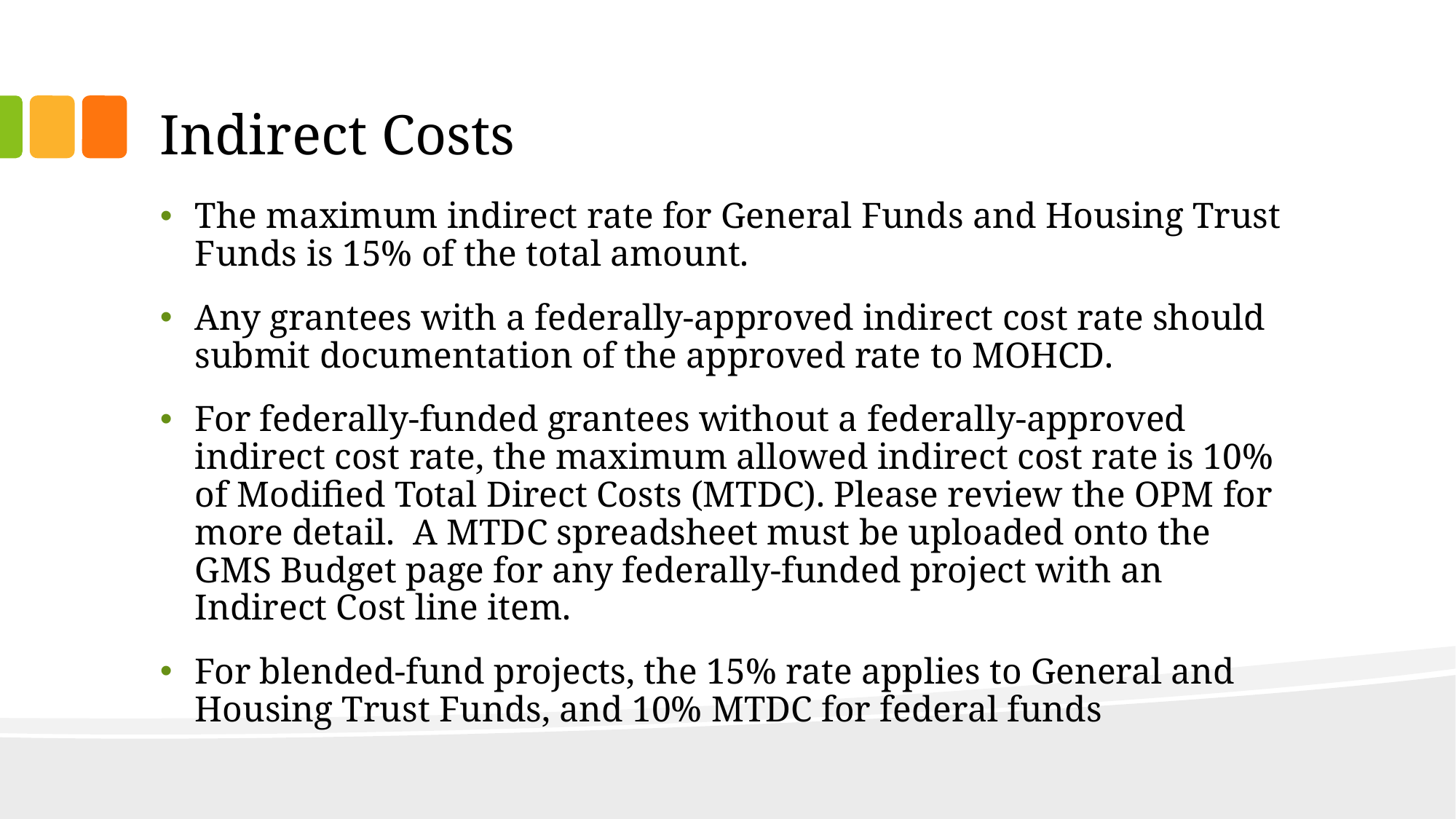

# Indirect Costs
The maximum indirect rate for General Funds and Housing Trust Funds is 15% of the total amount.
Any grantees with a federally-approved indirect cost rate should submit documentation of the approved rate to MOHCD.
For federally-funded grantees without a federally-approved indirect cost rate, the maximum allowed indirect cost rate is 10% of Modified Total Direct Costs (MTDC). Please review the OPM for more detail.  A MTDC spreadsheet must be uploaded onto the GMS Budget page for any federally-funded project with an Indirect Cost line item.
For blended-fund projects, the 15% rate applies to General and Housing Trust Funds, and 10% MTDC for federal funds